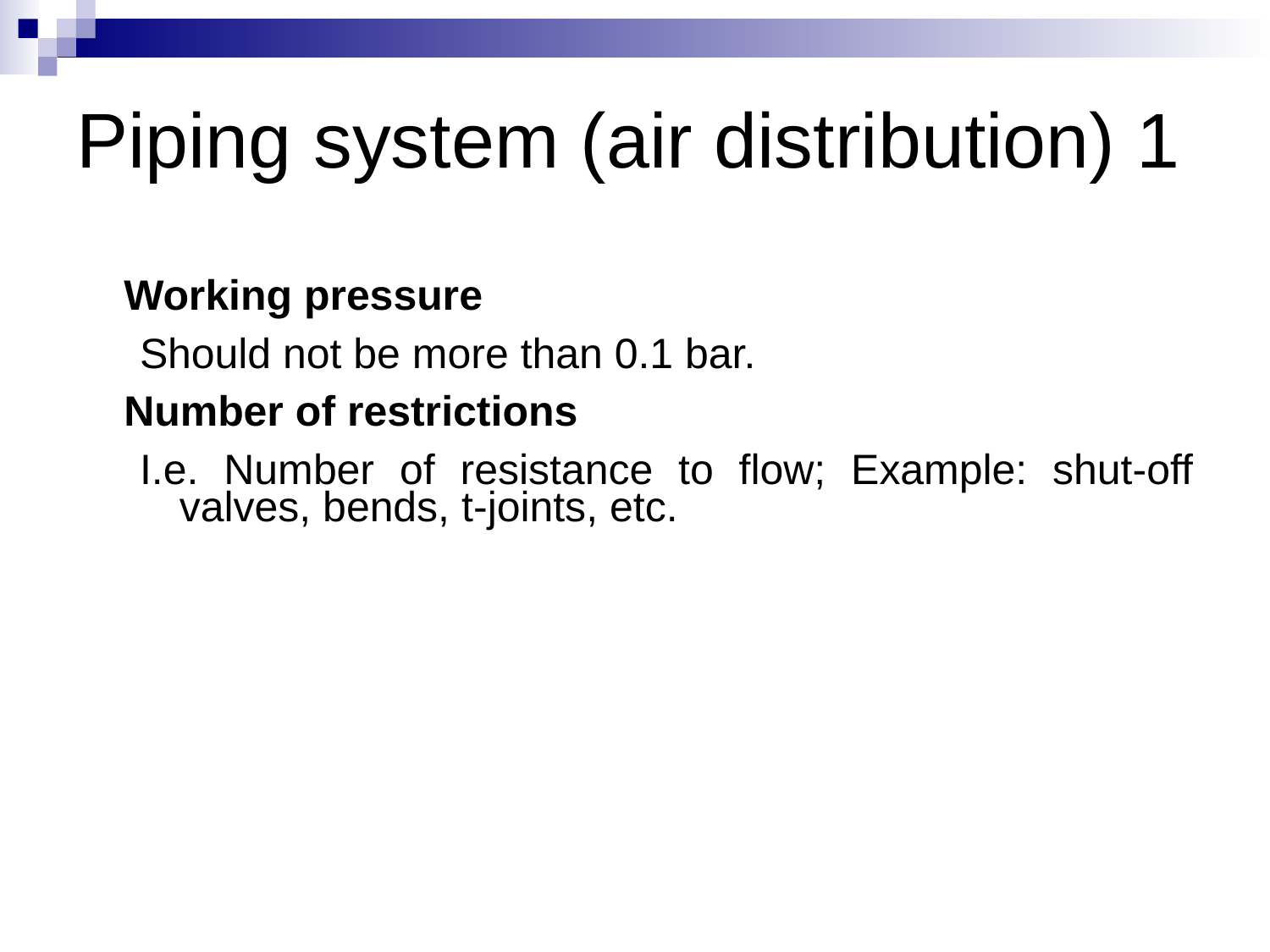

# Piping system (air distribution) 1
Working pressure
Should not be more than 0.1 bar.
Number of restrictions
I.e. Number of resistance to flow; Example: shut-off valves, bends, t-joints, etc.